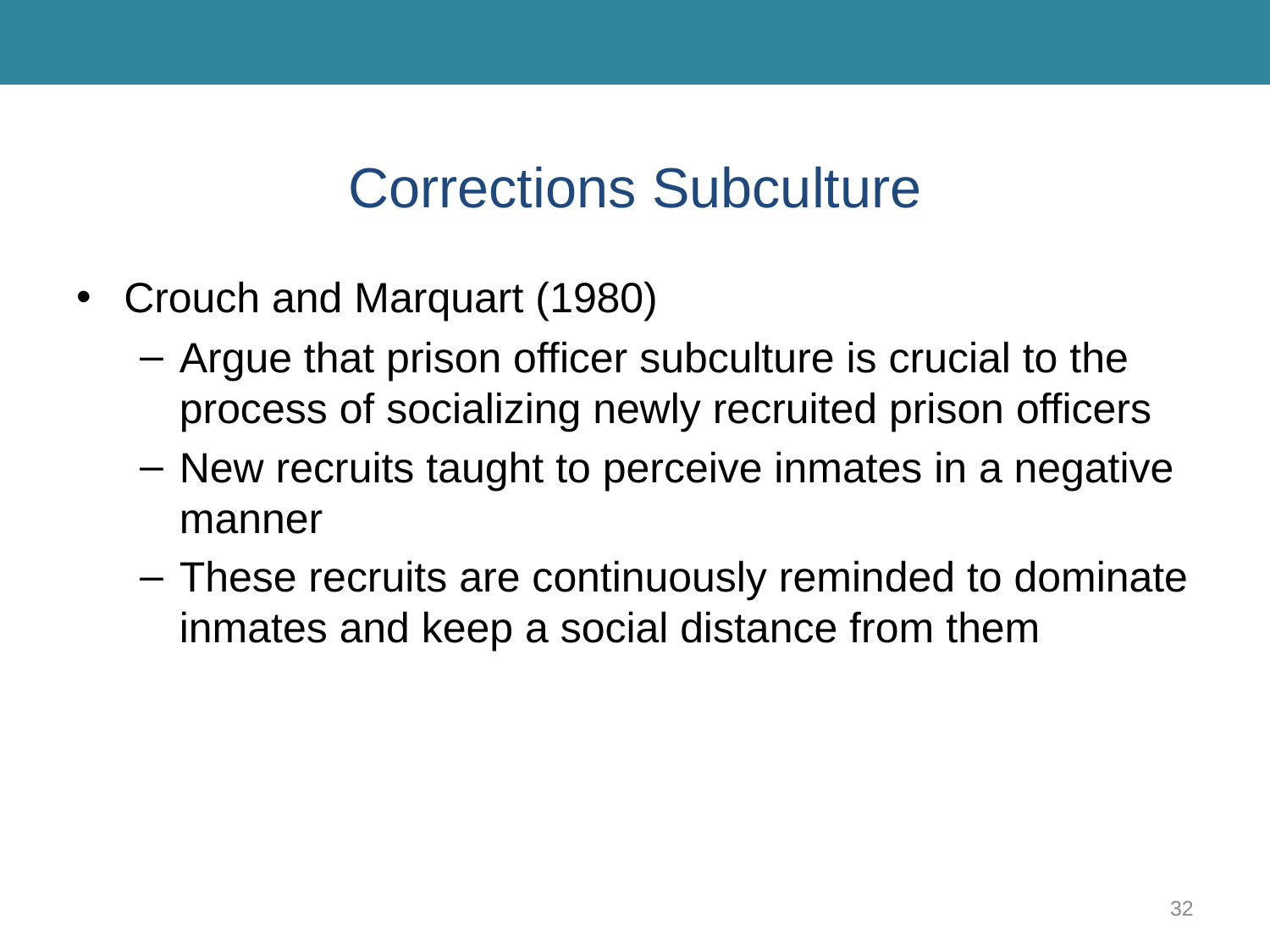

# Corrections Subculture
Crouch and Marquart (1980)
Argue that prison officer subculture is crucial to the process of socializing newly recruited prison officers
New recruits taught to perceive inmates in a negative manner
These recruits are continuously reminded to dominate inmates and keep a social distance from them
32